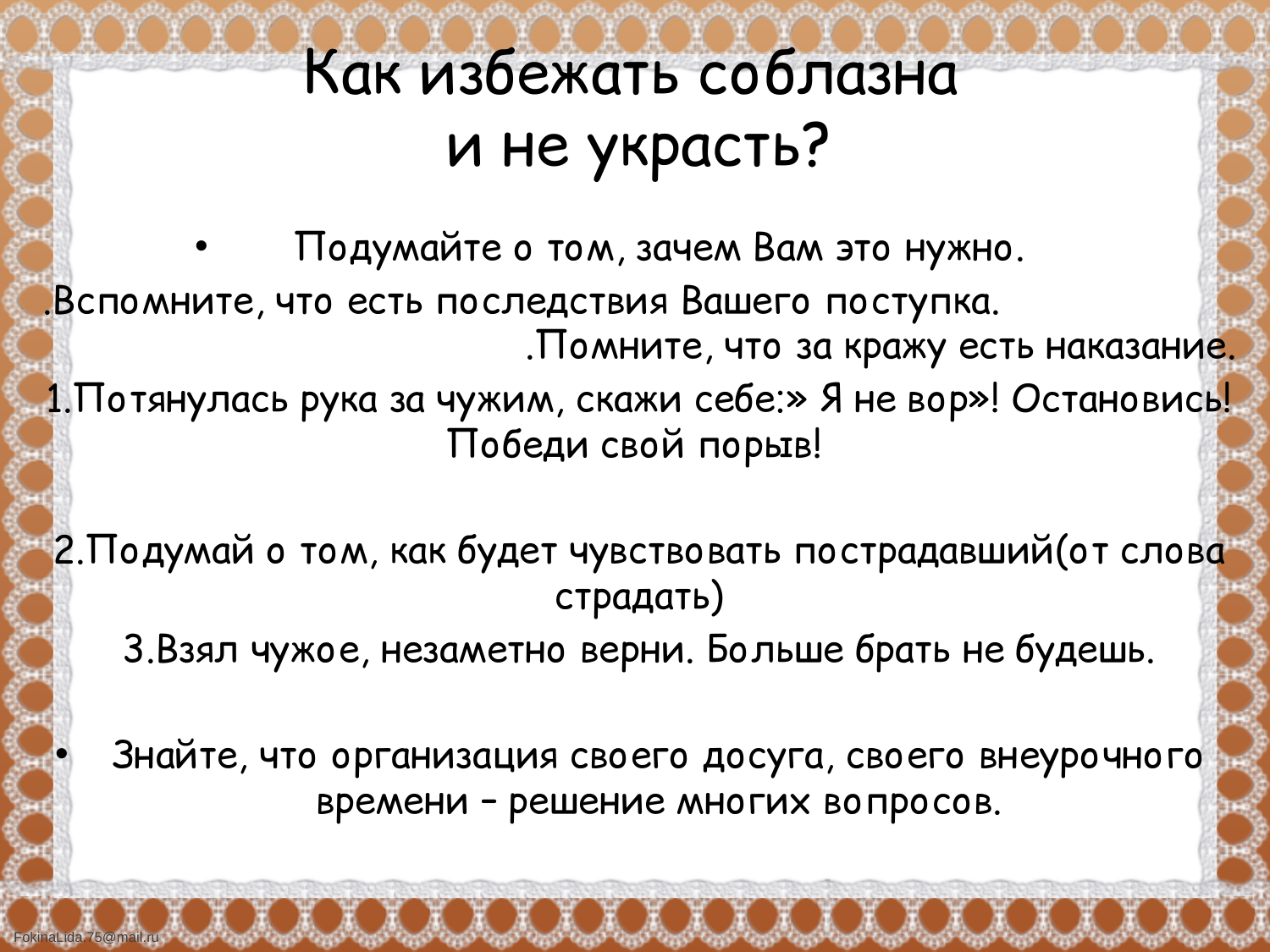

# Как избежать соблазна и не украсть?
Подумайте о том, зачем Вам это нужно.
.Вспомните, что есть последствия Вашего поступка.                                                                 .Помните, что за кражу есть наказание.
1.Потянулась рука за чужим, скажи себе:» Я не вор»! Остановись! Победи свой порыв!

2.Подумай о том, как будет чувствовать пострадавший(от слова страдать)
3.Взял чужое, незаметно верни. Больше брать не будешь.

Знайте, что организация своего досуга, своего внеурочного времени – решение многих вопросов.